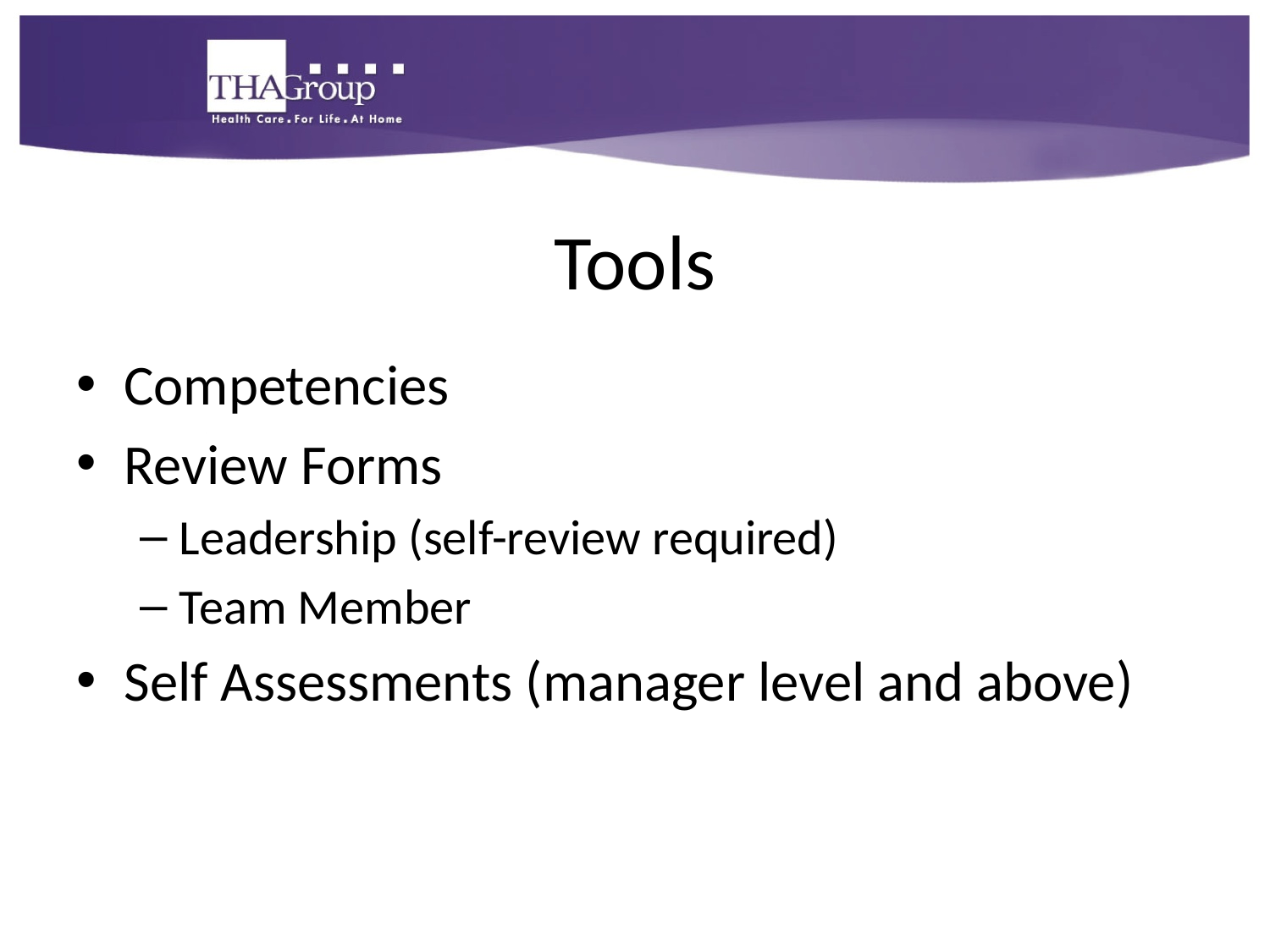

# Tools
Competencies
Review Forms
Leadership (self-review required)
Team Member
Self Assessments (manager level and above)